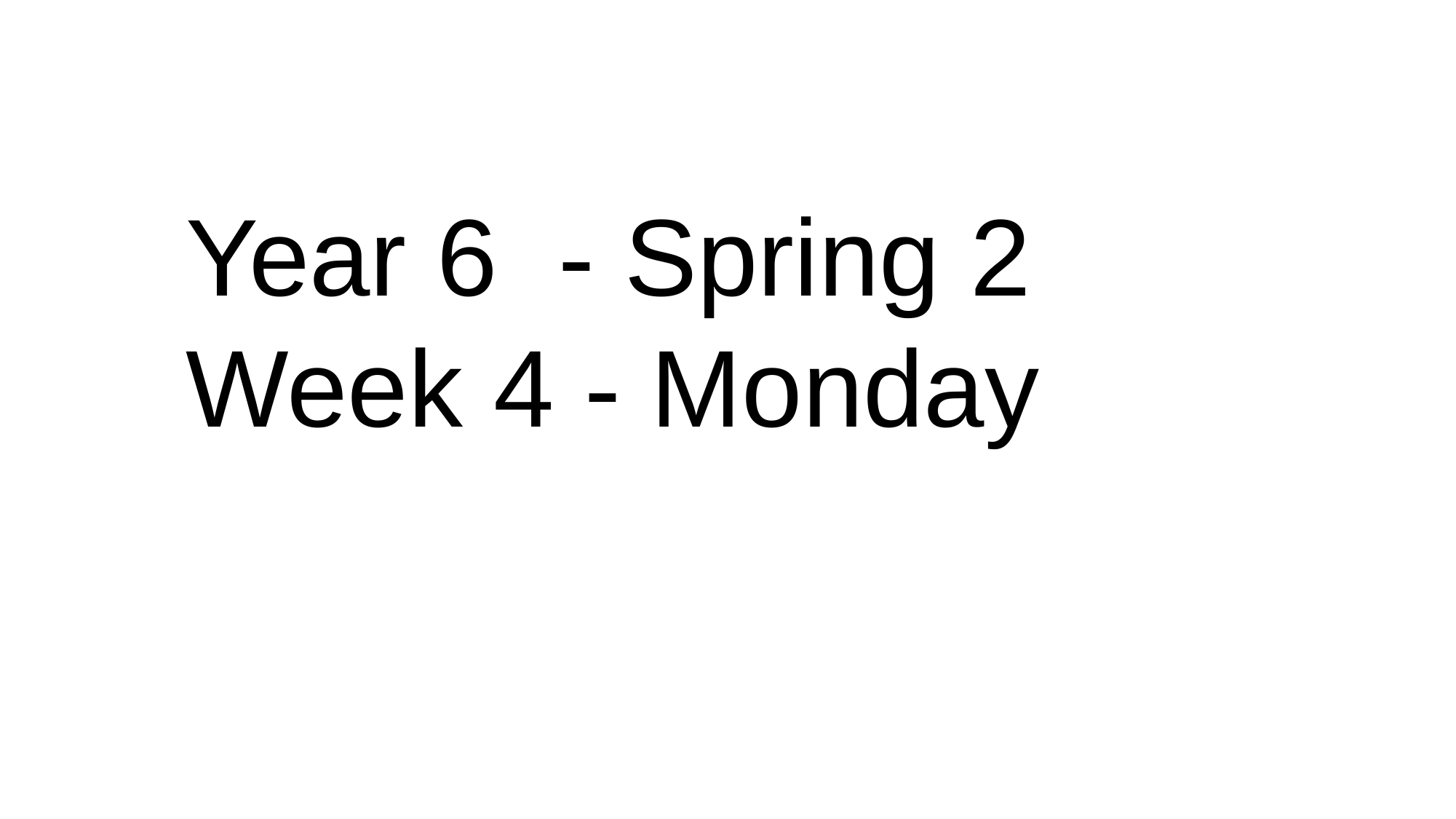

Year 6  - Spring 2
Week 4 - Monday